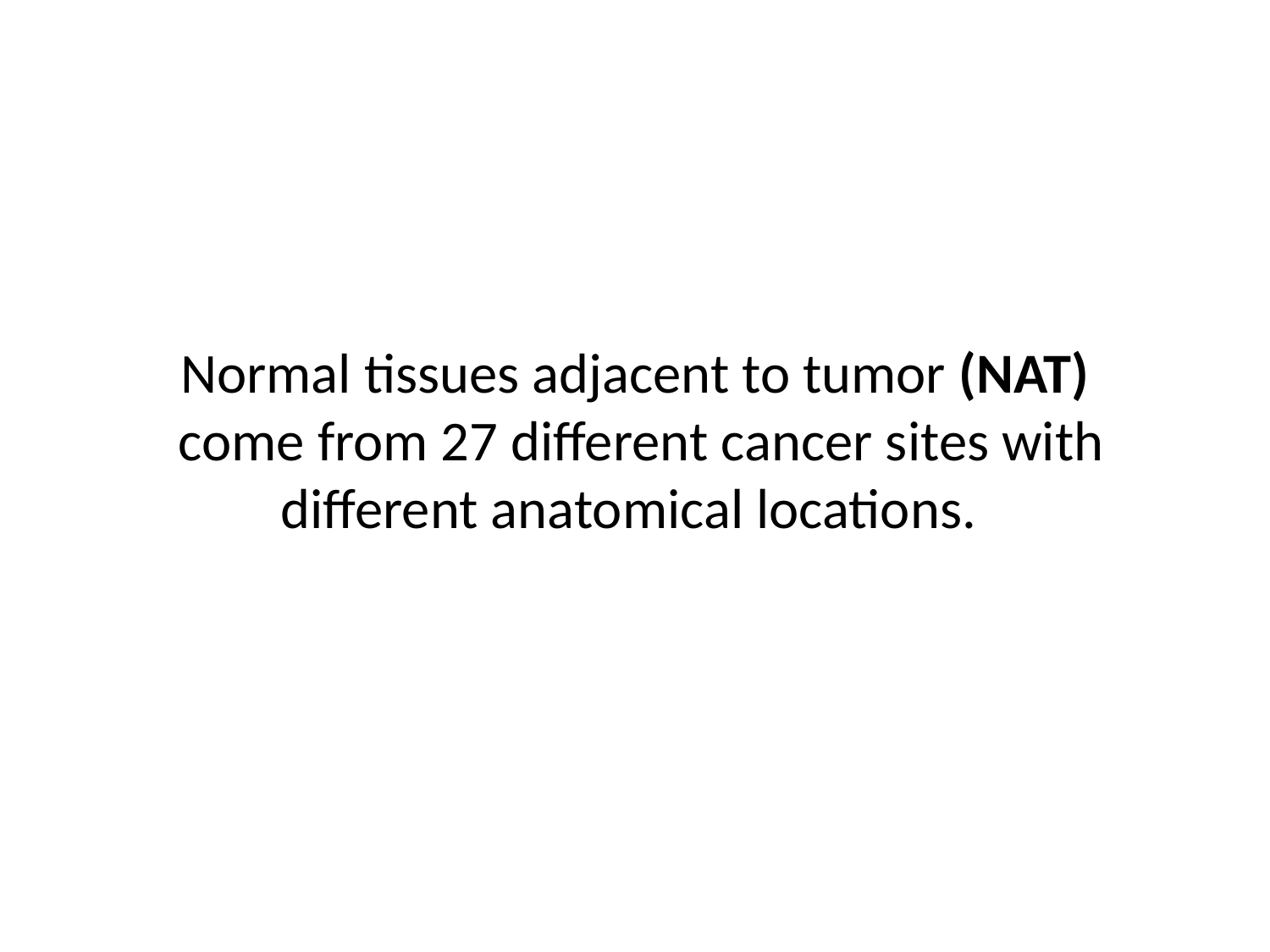

Normal tissues adjacent to tumor (NAT)
 come from 27 different cancer sites with different anatomical locations.